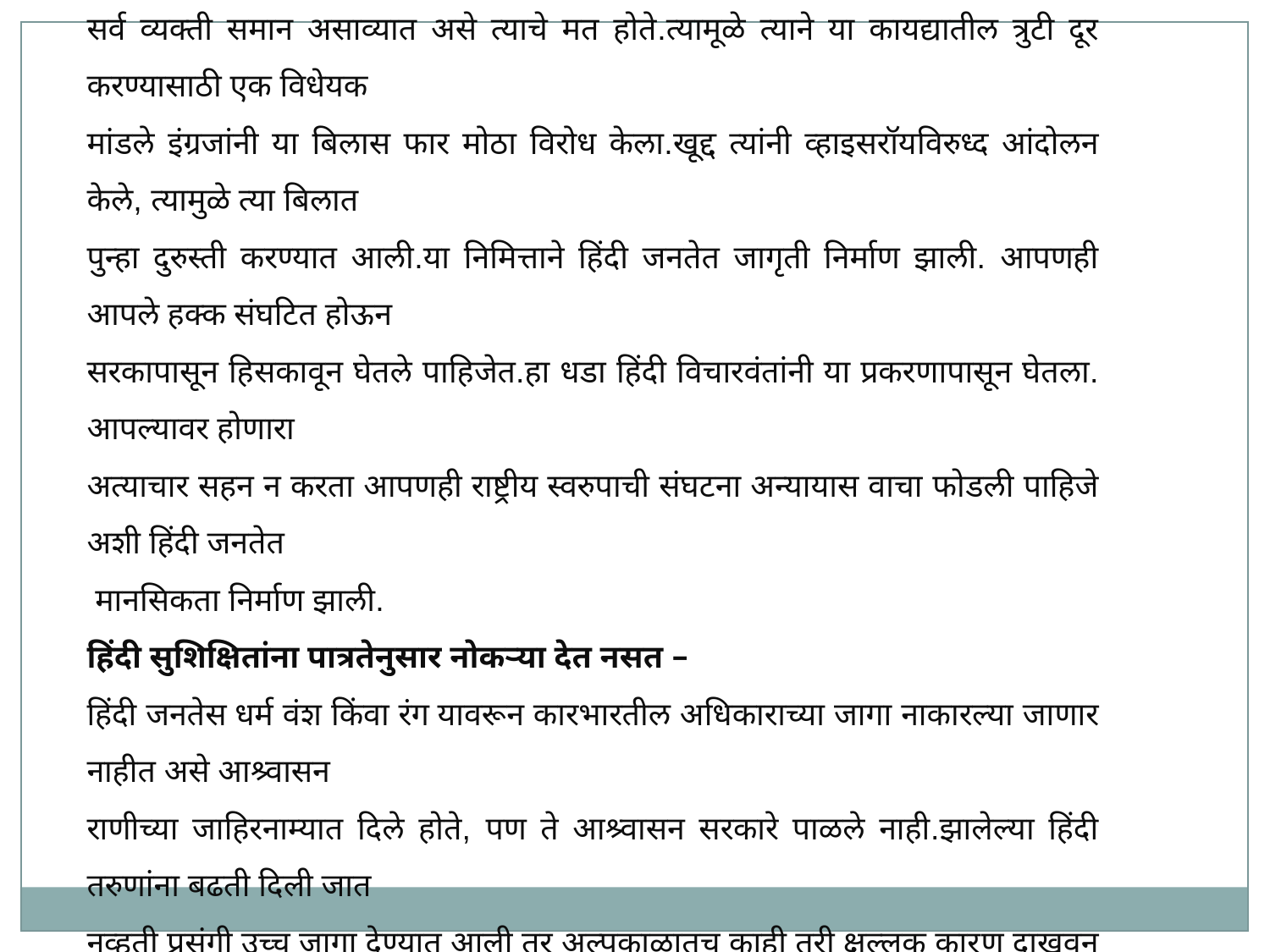

इलर्बट बिलाद्वारे मार्गदर्शन –
र्लॉड रिपनच्या काळात सर सी. पी. इल्र्बट हा कायदामंत्री होता त्याच्या काळापर्यत हिंदी न्यायाधिशांना
युरोपियन लोकांचे खटले चालविण्याची परवानगी नव्हती. हा अन्याय आहे असेइल्र्बटला वाटत होते.कायद्यापुढे
सर्व व्यक्ती समान असाव्यात असे त्याचे मत होते.त्यामूळे त्याने या कायद्यातील त्रुटी दूर करण्यासाठी एक विधेयक
मांडले इंग्रजांनी या बिलास फार मोठा विरोध केला.खूद्द त्यांनी व्हाइसरॉयविरुध्द आंदोलन केले, त्यामुळे त्या बिलात
पुन्हा दुरुस्ती करण्यात आली.या निमित्ताने हिंदी जनतेत जागृती निर्माण झाली. आपणही आपले हक्क संघटित होऊन
सरकापासून हिसकावून घेतले पाहिजेत.हा धडा हिंदी विचारवंतांनी या प्रकरणापासून घेतला. आपल्यावर होणारा
अत्याचार सहन न करता आपणही राष्ट्रीय स्वरुपाची संघटना अन्यायास वाचा फोडली पाहिजे अशी हिंदी जनतेत
 मानसिकता निर्माण झाली.
हिंदी सुशिक्षितांना पात्रतेनुसार नोकर्‍या देत नसत –
हिंदी जनतेस धर्म वंश किंवा रंग यावरून कारभारतील अधिकाराच्या जागा नाकारल्या जाणार नाहीत असे आश्र्वासन
राणीच्या जाहिरनाम्यात दिले होते, पण ते आश्र्वासन सरकारे पाळले नाही.झालेल्या हिंदी तरुणांना बढती दिली जात
नव्हती प्रसंगी उच्च जागा देण्यात आली तर अल्पकाळातच काही तरी क्षुल्लक कारण दाखवून संबंधित हिंदी अधिकार्‍यास
नोकरीवरुन कमी केले जात असे.नोकरीस लागलेल्या लोकांना क्षुल्लक कारणावरून नोकरीवरून काढून टाकले होते.
हा अन्याय सहन न करता सर्व हिंदी नेत्यांनी एकत्र येऊन लढा दिला पाहिजे असे अनेक नेत्यांना वाटत होते.